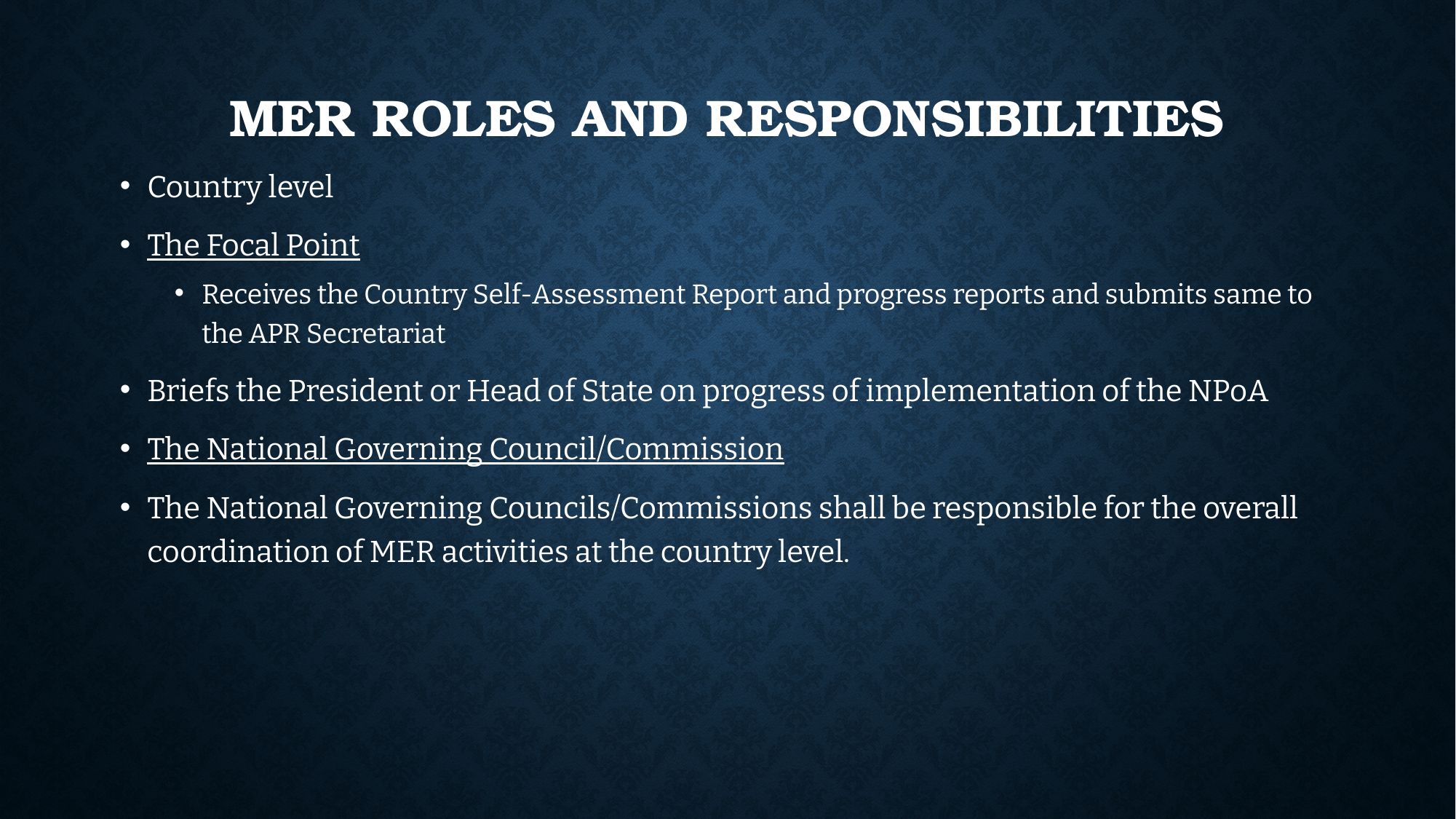

# MER ROLES AND RESPONSIBILITIES
Country level
The Focal Point
Receives the Country Self-Assessment Report and progress reports and submits same to the APR Secretariat
Briefs the President or Head of State on progress of implementation of the NPoA
The National Governing Council/Commission
The National Governing Councils/Commissions shall be responsible for the overall coordination of MER activities at the country level.